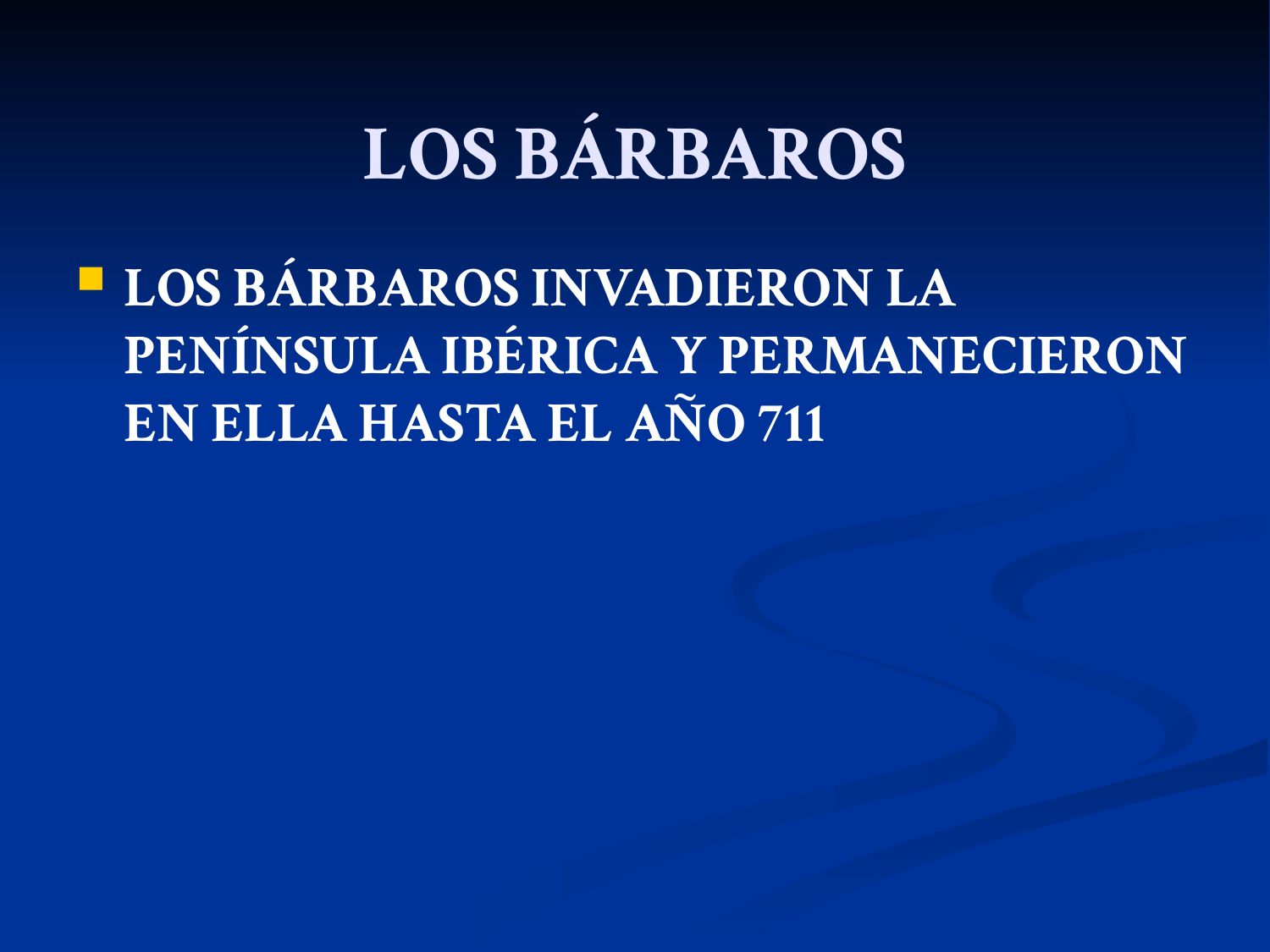

# LOS BÁRBAROS
LOS BÁRBAROS INVADIERON LA PENÍNSULA IBÉRICA Y PERMANECIERON EN ELLA HASTA EL AÑO 711